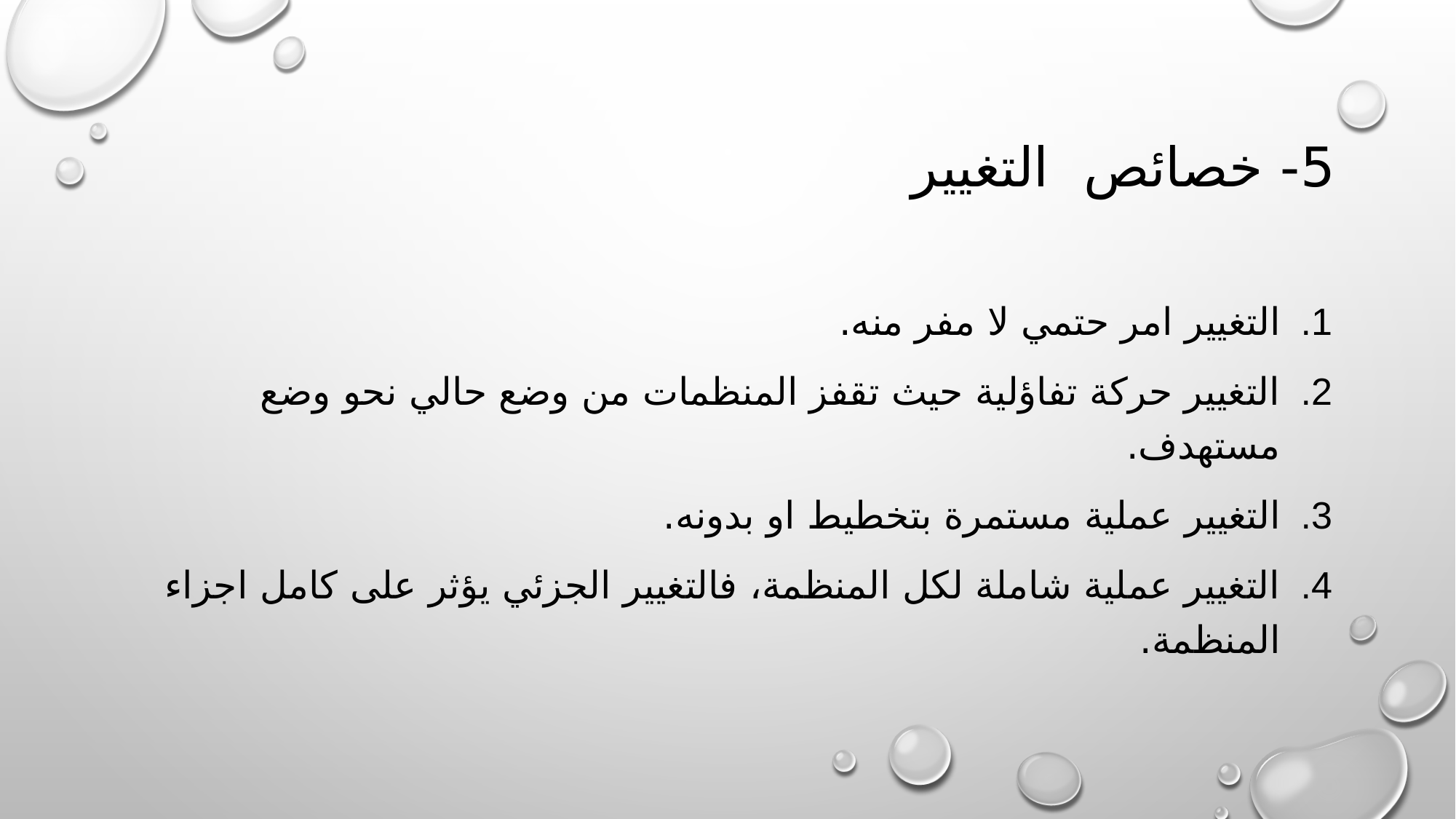

# 5- خصائص  التغيير
التغيير امر حتمي لا مفر منه.
التغيير حركة تفاؤلية حيث تقفز المنظمات من وضع حالي نحو وضع مستهدف.
التغيير عملية مستمرة بتخطيط او بدونه.
التغيير عملية شاملة لكل المنظمة، فالتغيير الجزئي يؤثر على كامل اجزاء المنظمة.